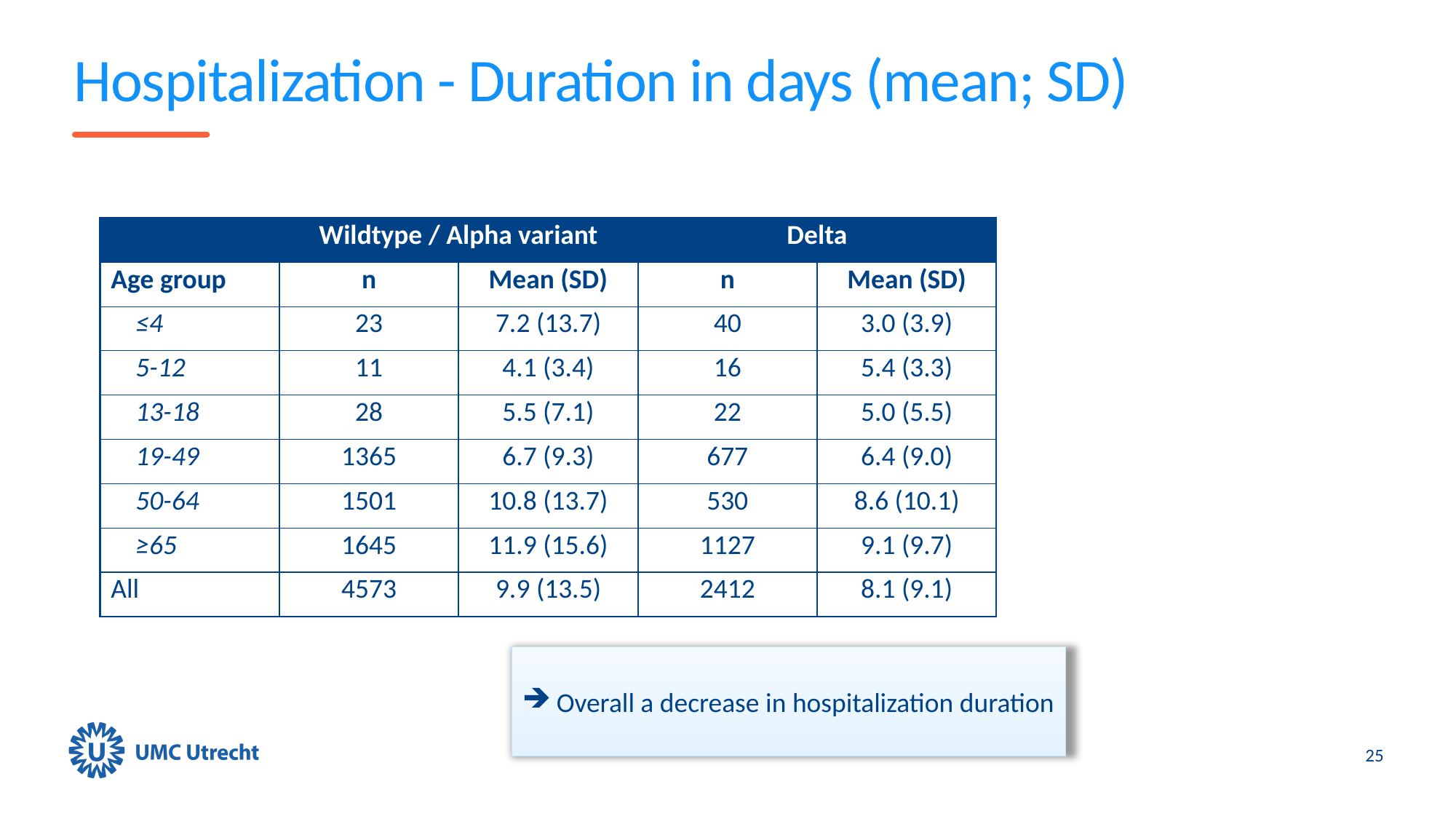

# Hospitalization - Duration in days (mean; SD)
|  | Wildtype / Alpha variant |  | Delta |  |
| --- | --- | --- | --- | --- |
| Age group | n | Mean (SD) | n | Mean (SD) |
| ≤4 | 23 | 7.2 (13.7) | 40 | 3.0 (3.9) |
| 5-12 | 11 | 4.1 (3.4) | 16 | 5.4 (3.3) |
| 13-18 | 28 | 5.5 (7.1) | 22 | 5.0 (5.5) |
| 19-49 | 1365 | 6.7 (9.3) | 677 | 6.4 (9.0) |
| 50-64 | 1501 | 10.8 (13.7) | 530 | 8.6 (10.1) |
| ≥65 | 1645 | 11.9 (15.6) | 1127 | 9.1 (9.7) |
| All | 4573 | 9.9 (13.5) | 2412 | 8.1 (9.1) |

Overall a decrease in hospitalization duration

25